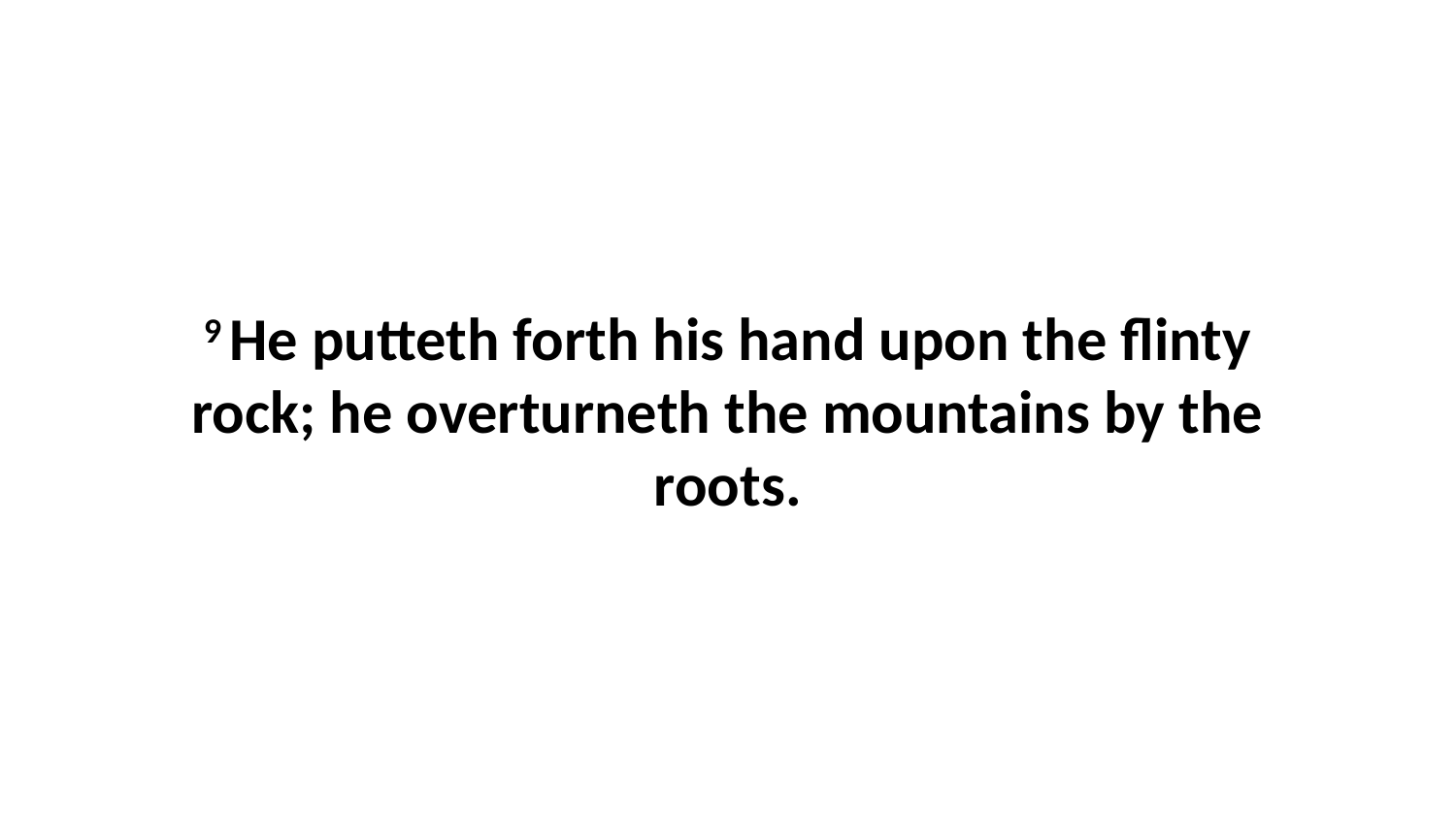

9 He putteth forth his hand upon the flinty rock; he overturneth the mountains by the roots.